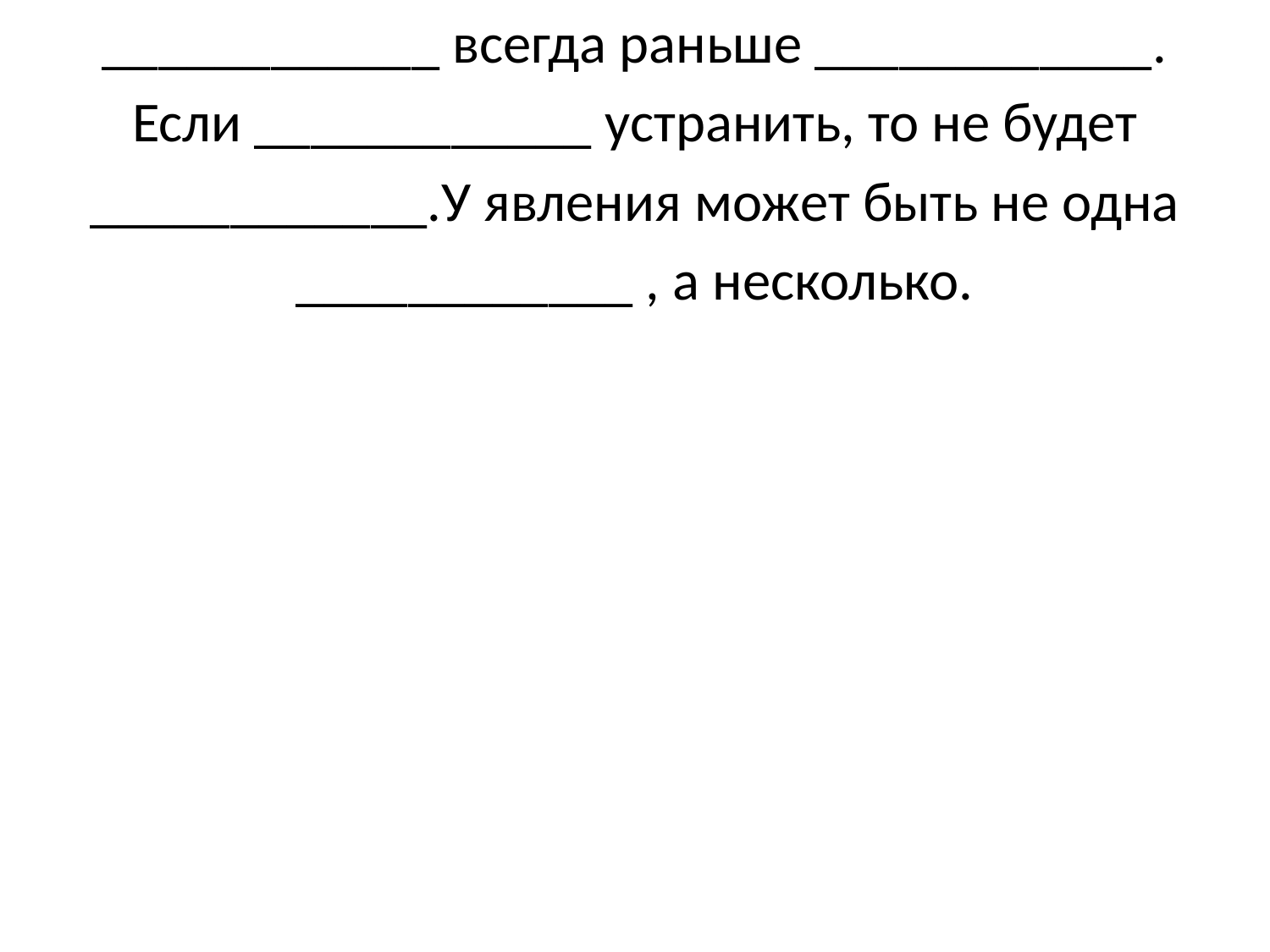

____________ всегда раньше ____________.
Если ____________ устранить, то не будет
____________.У явления может быть не одна
____________ , а несколько.